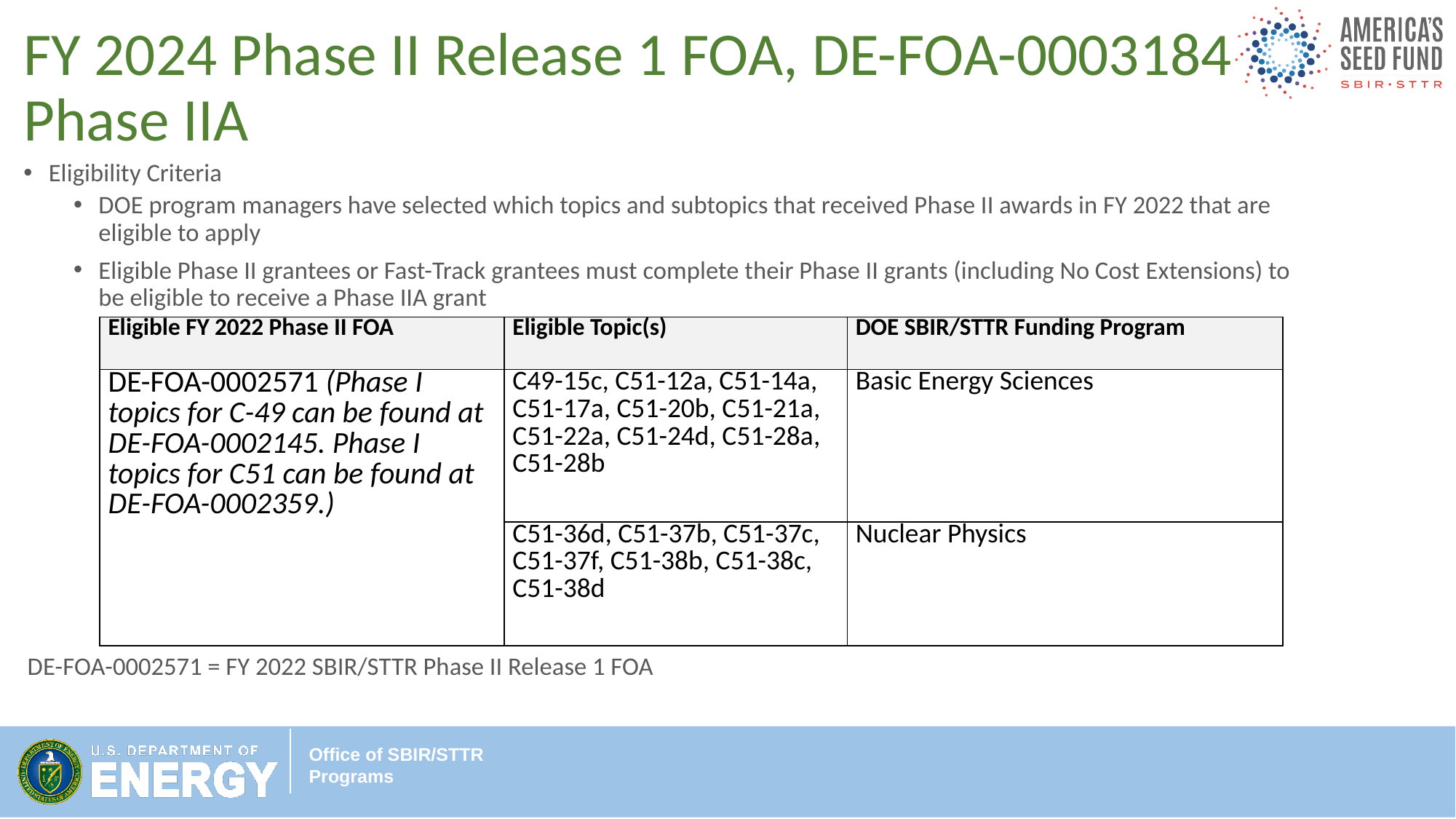

# FY 2024 Phase II Release 1 FOA, DE-FOA-0003184 Phase IIA
Eligibility Criteria
DOE program managers have selected which topics and subtopics that received Phase II awards in FY 2022 that are eligible to apply
Eligible Phase II grantees or Fast-Track grantees must complete their Phase II grants (including No Cost Extensions) to be eligible to receive a Phase IIA grant

 DE-FOA-0002571 = FY 2022 SBIR/STTR Phase II Release 1 FOA

| Eligible FY 2022 Phase II FOA | Eligible Topic(s) | DOE SBIR/STTR Funding Program |
| --- | --- | --- |
| DE-FOA-0002571 (Phase I topics for C-49 can be found at DE-FOA-0002145. Phase I topics for C51 can be found at DE-FOA-0002359.) | C49-15c, C51-12a, C51-14a, C51-17a, C51-20b, C51-21a, C51-22a, C51-24d, C51-28a, C51-28b | Basic Energy Sciences |
| DE-FOA-0002571 (Phase I topics for C-49 can be found at DE-FOA-0002145. Phase I topics for C51 can be found at DE-FOA-0002359.) | C51-36d, C51-37b, C51-37c, C51-37f, C51-38b, C51-38c, C51-38d | Nuclear Physics |